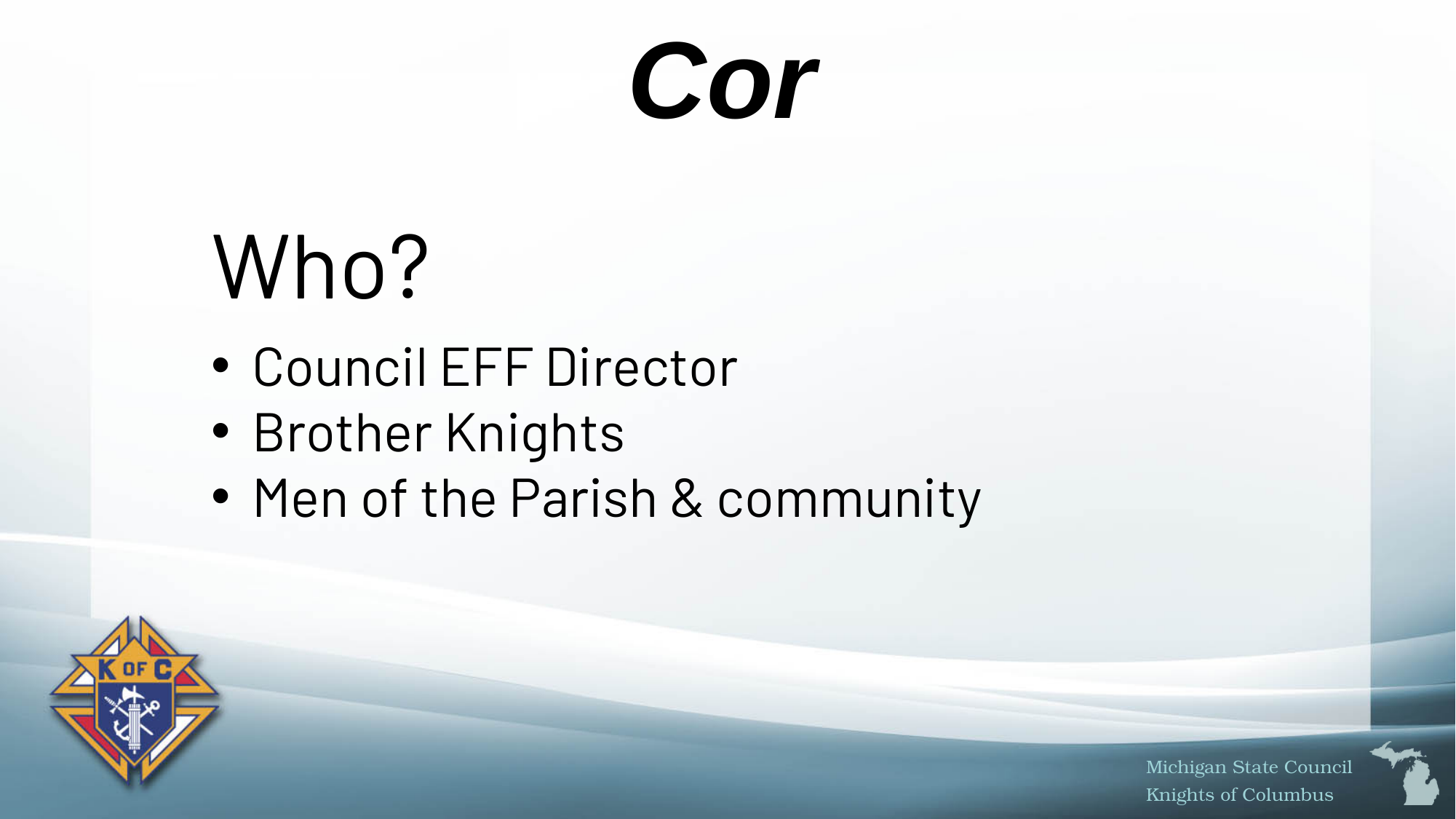

# Cor
Who?
Council EFF Director
Brother Knights
Men of the Parish & community